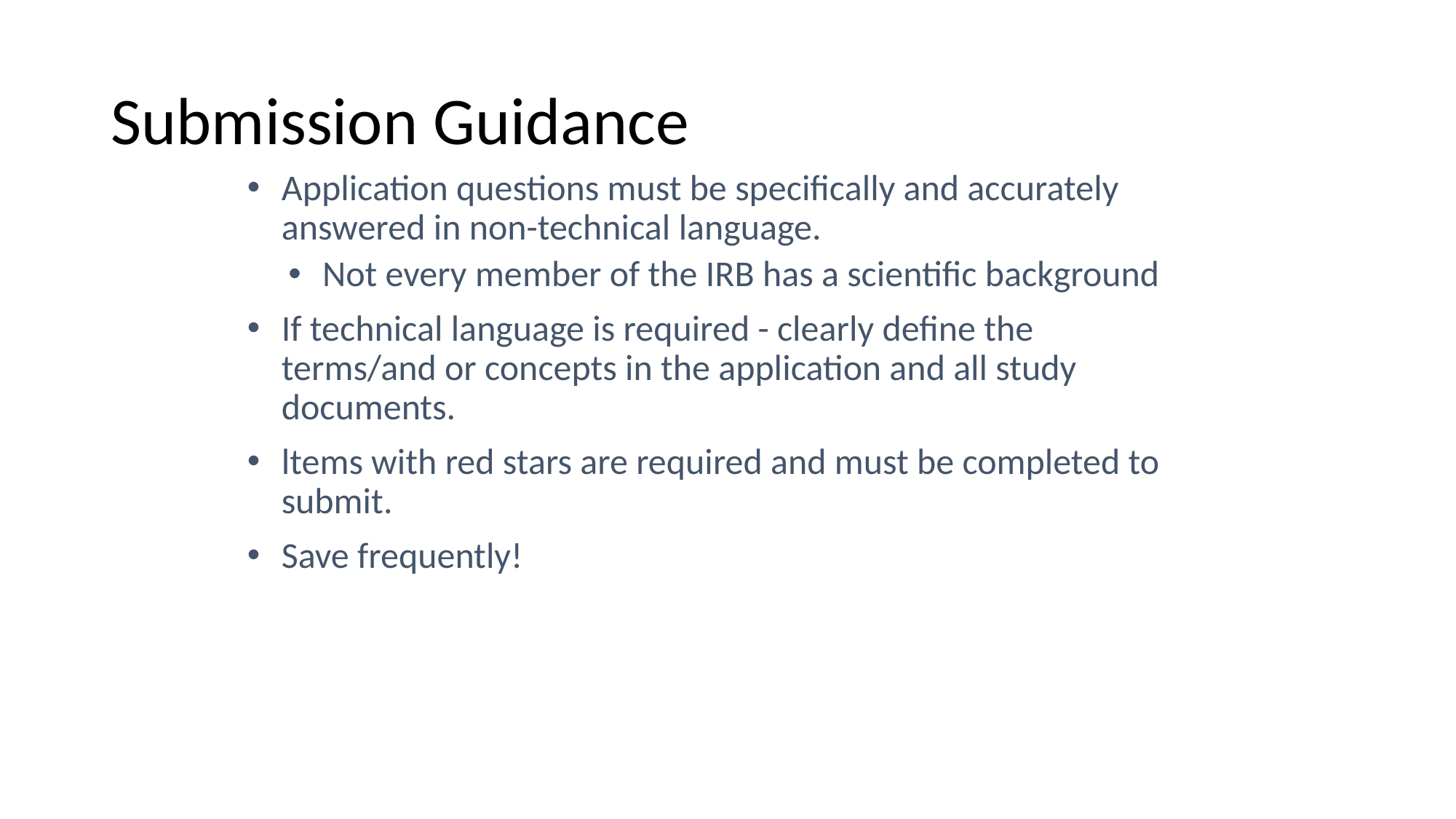

# Submission Guidance
Application questions must be specifically and accurately answered in non-technical language.
Not every member of the IRB has a scientific background
If technical language is required - clearly define the terms/and or concepts in the application and all study documents.
ltems with red stars are required and must be completed to submit.
Save frequently!